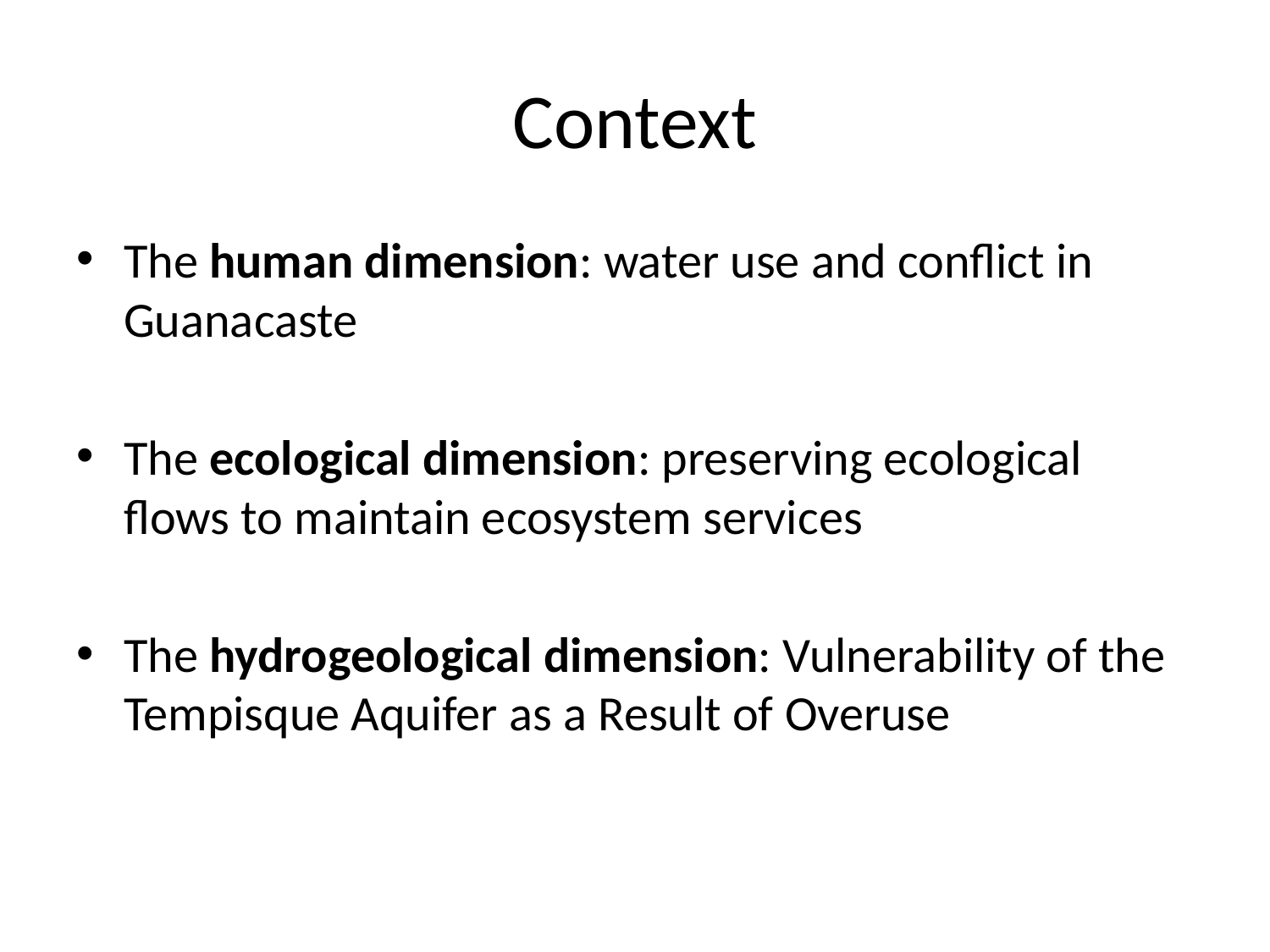

# Context
The human dimension: water use and conflict in Guanacaste

The ecological dimension: preserving ecological flows to maintain ecosystem services

The hydrogeological dimension: Vulnerability of the Tempisque Aquifer as a Result of Overuse